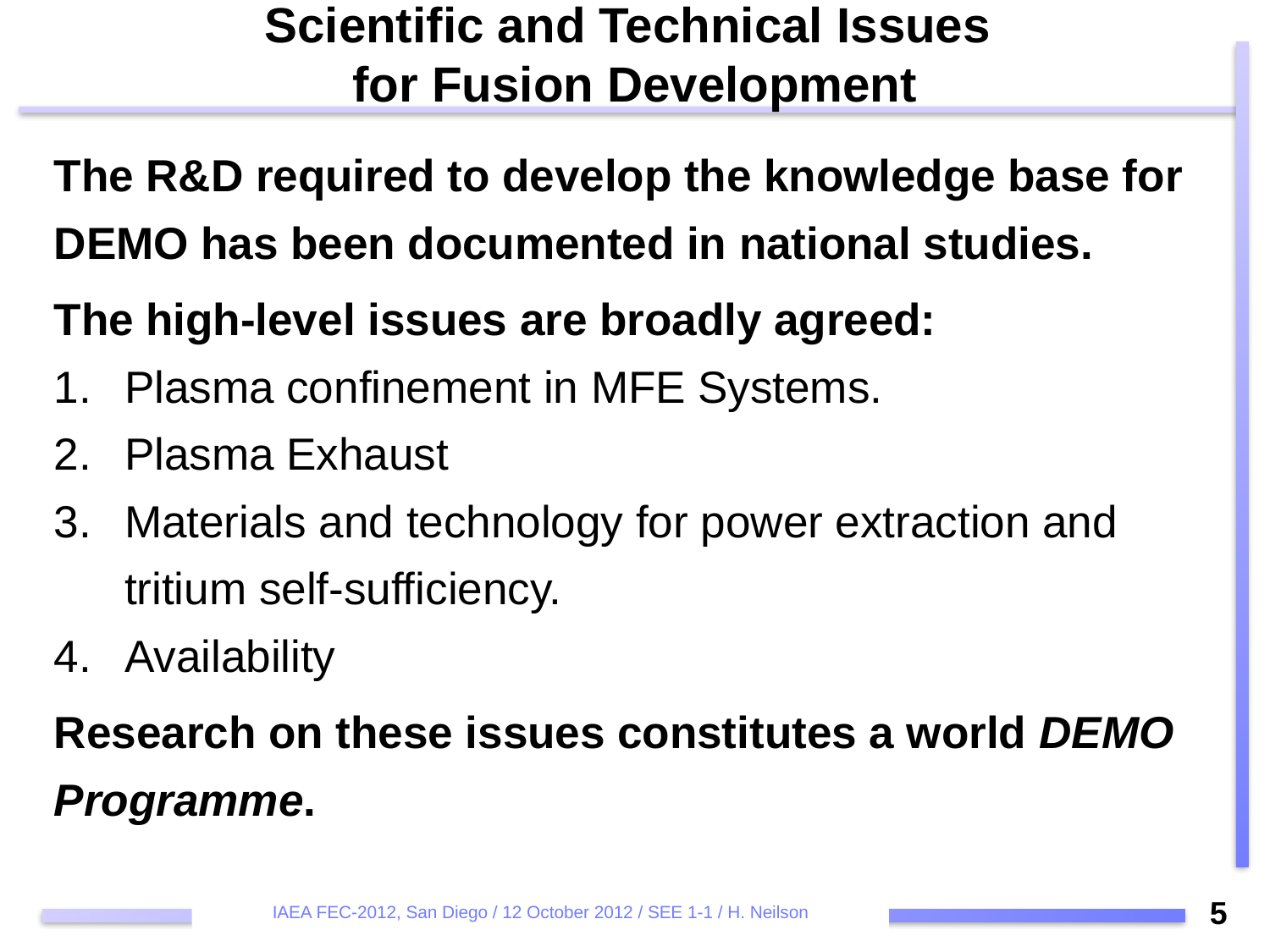

# Scientific and Technical Issues for Fusion Development
The R&D required to develop the knowledge base for DEMO has been documented in national studies.
The high-level issues are broadly agreed:
Plasma confinement in MFE Systems.
Plasma Exhaust
Materials and technology for power extraction and tritium self-sufficiency.
Availability
Research on these issues constitutes a world DEMO Programme.
5
IAEA FEC-2012, San Diego / 12 October 2012 / SEE 1-1 / H. Neilson